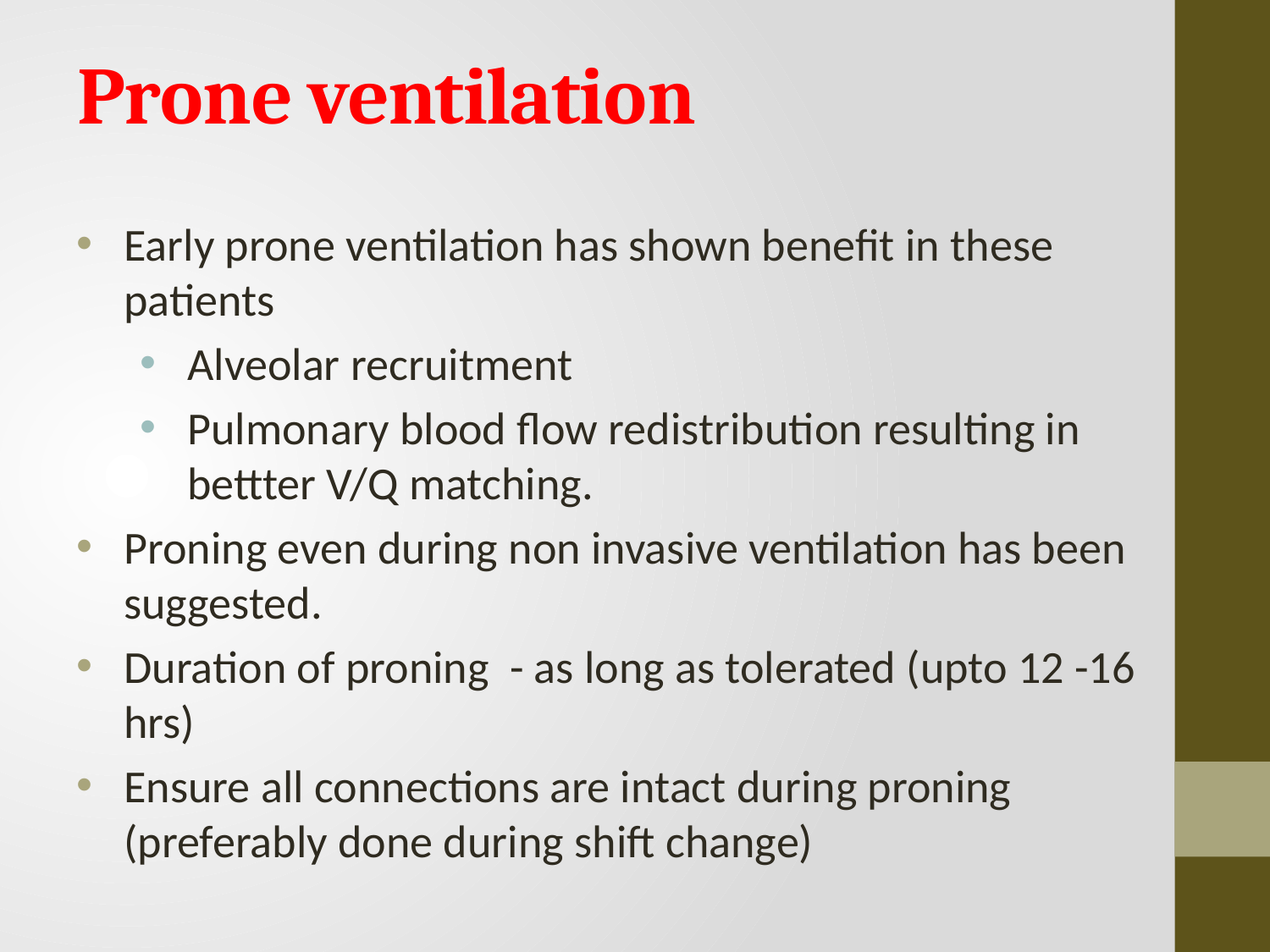

# Prone ventilation
Early prone ventilation has shown benefit in these patients
Alveolar recruitment
Pulmonary blood flow redistribution resulting in bettter V/Q matching.
Proning even during non invasive ventilation has been suggested.
Duration of proning  - as long as tolerated (upto 12 -16 hrs)
Ensure all connections are intact during proning (preferably done during shift change)